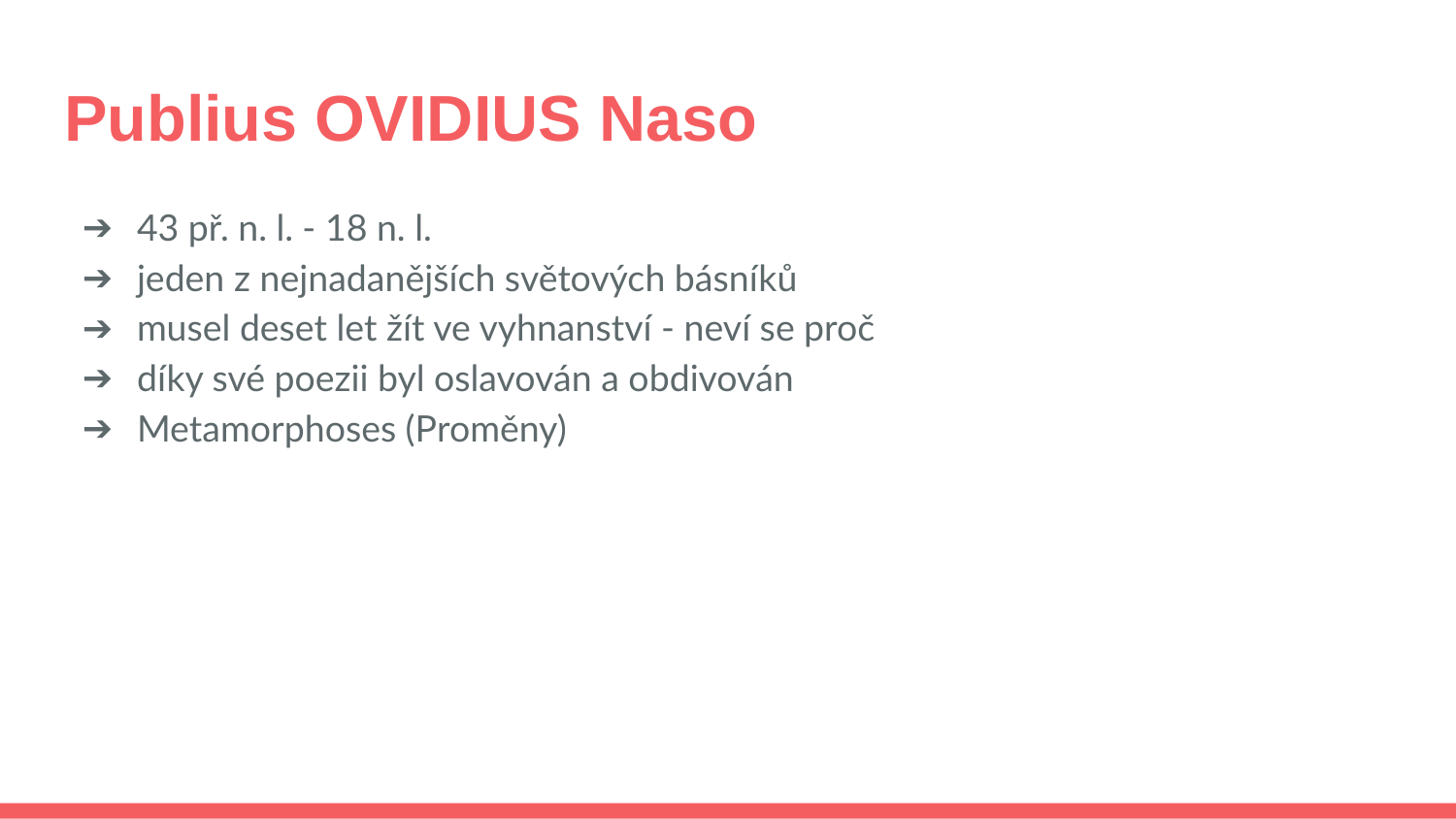

# Publius OVIDIUS Naso
43 př. n. l. - 18 n. l.
jeden z nejnadanějších světových básníků
musel deset let žít ve vyhnanství - neví se proč
díky své poezii byl oslavován a obdivován
Metamorphoses (Proměny)